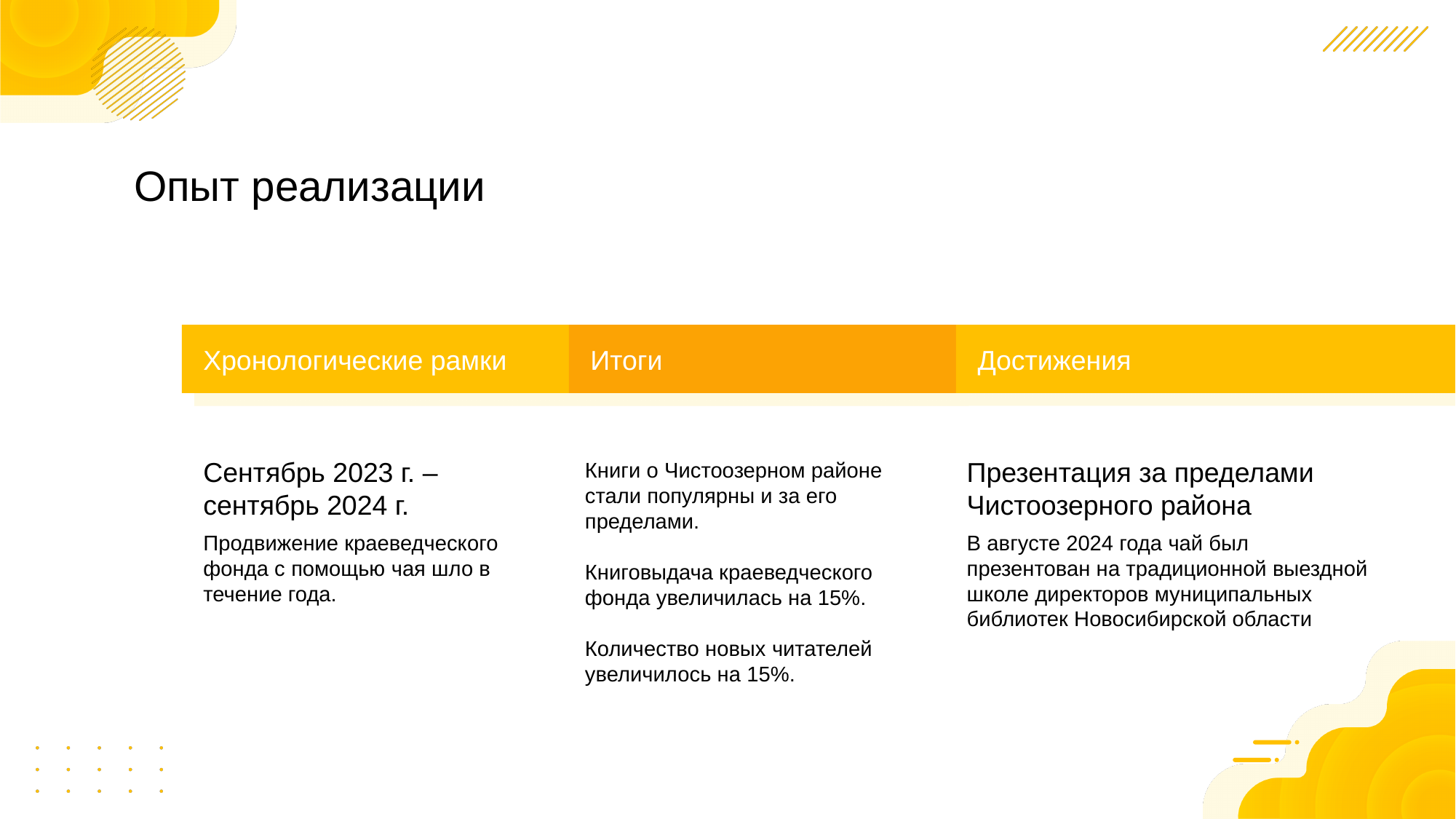

Опыт реализации
Хронологические рамки
Итоги
Достижения
Сентябрь 2023 г. – сентябрь 2024 г.
Презентация за пределами Чистоозерного района
Книги о Чистоозерном районе стали популярны и за его пределами.

Книговыдача краеведческого фонда увеличилась на 15%.

Количество новых читателей увеличилось на 15%.

В августе 2024 года чай был презентован на традиционной выездной школе директоров муниципальных библиотек Новосибирской области
Продвижение краеведческого фонда с помощью чая шло в течение года.